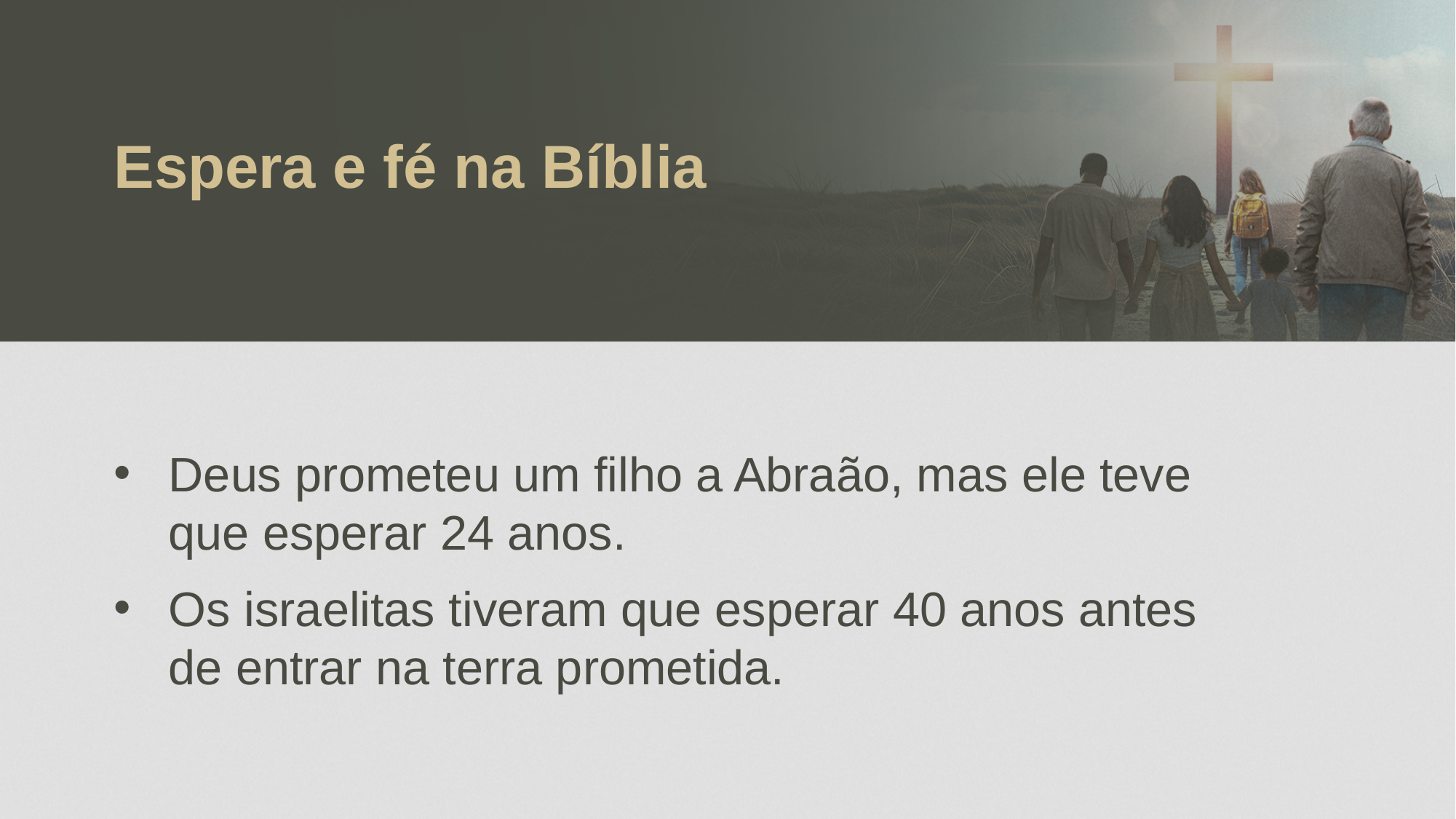

Espera e fé na Bíblia
Deus prometeu um filho a Abraão, mas ele teve que esperar 24 anos.
Os israelitas tiveram que esperar 40 anos antes de entrar na terra prometida.